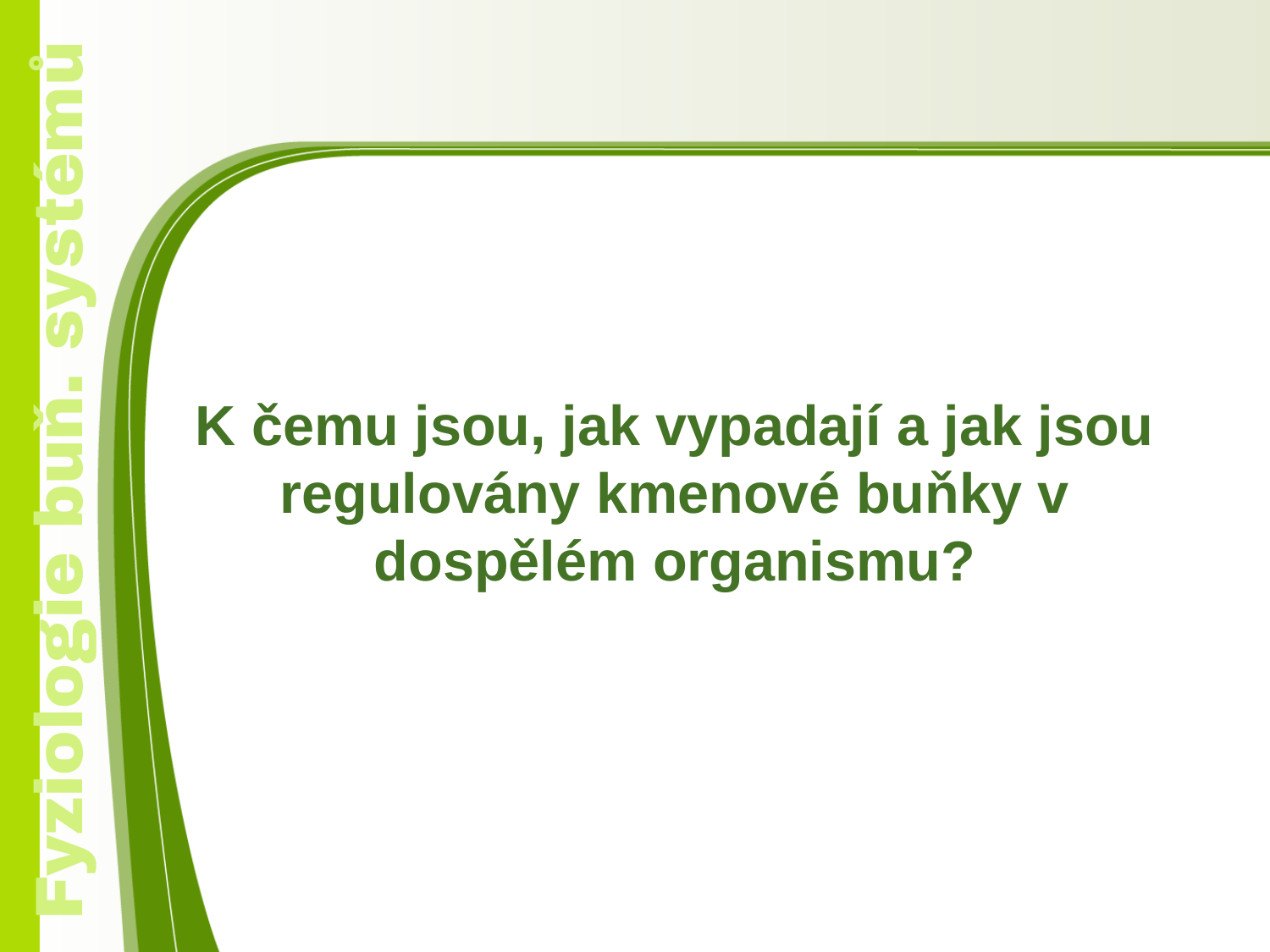

K čemu jsou, jak vypadají a jak jsou regulovány kmenové buňky v dospělém organismu?